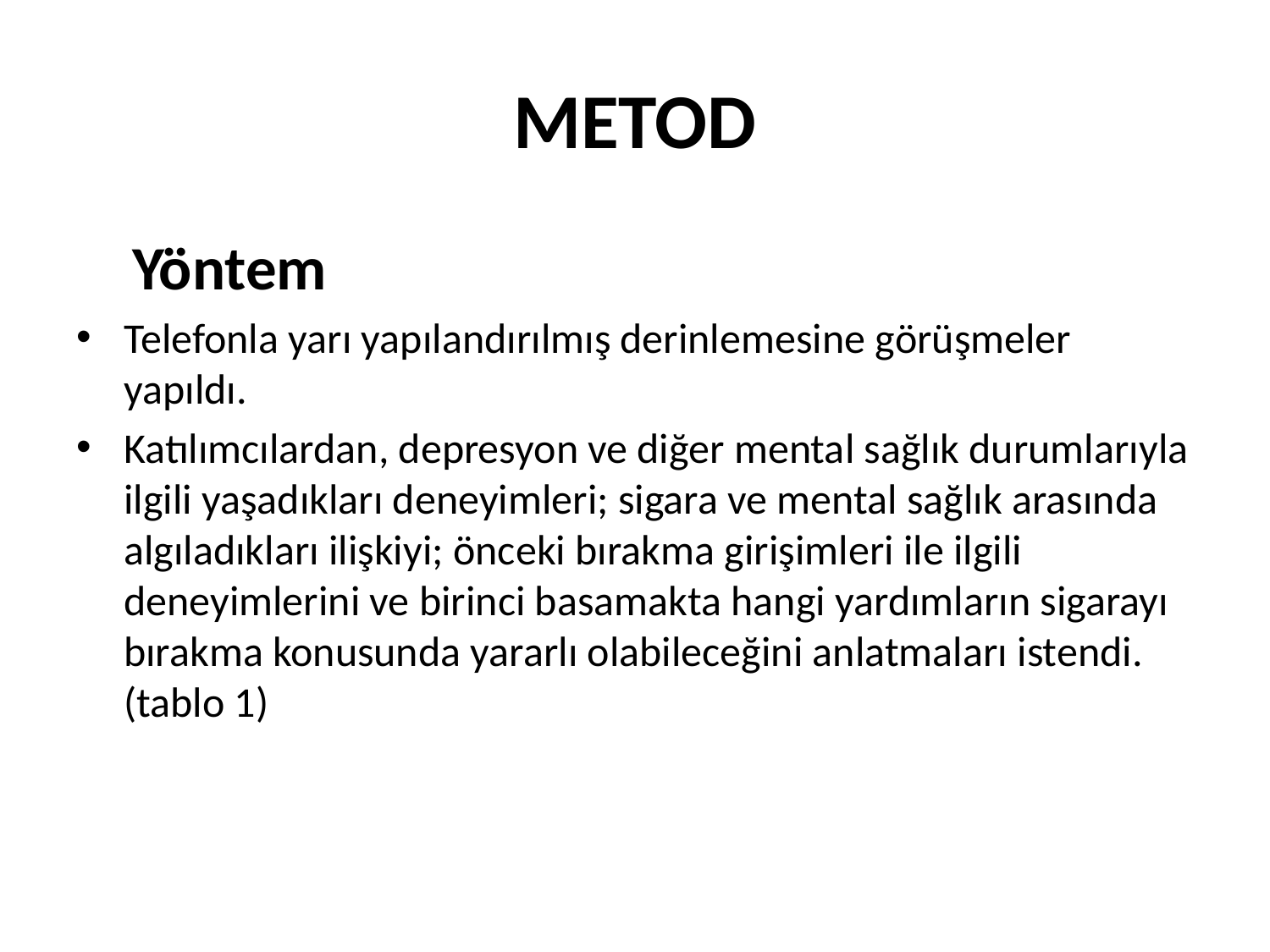

# METOD
    Yöntem
Telefonla yarı yapılandırılmış derinlemesine görüşmeler yapıldı.
Katılımcılardan, depresyon ve diğer mental sağlık durumlarıyla ilgili yaşadıkları deneyimleri; sigara ve mental sağlık arasında algıladıkları ilişkiyi; önceki bırakma girişimleri ile ilgili deneyimlerini ve birinci basamakta hangi yardımların sigarayı bırakma konusunda yararlı olabileceğini anlatmaları istendi. (tablo 1)